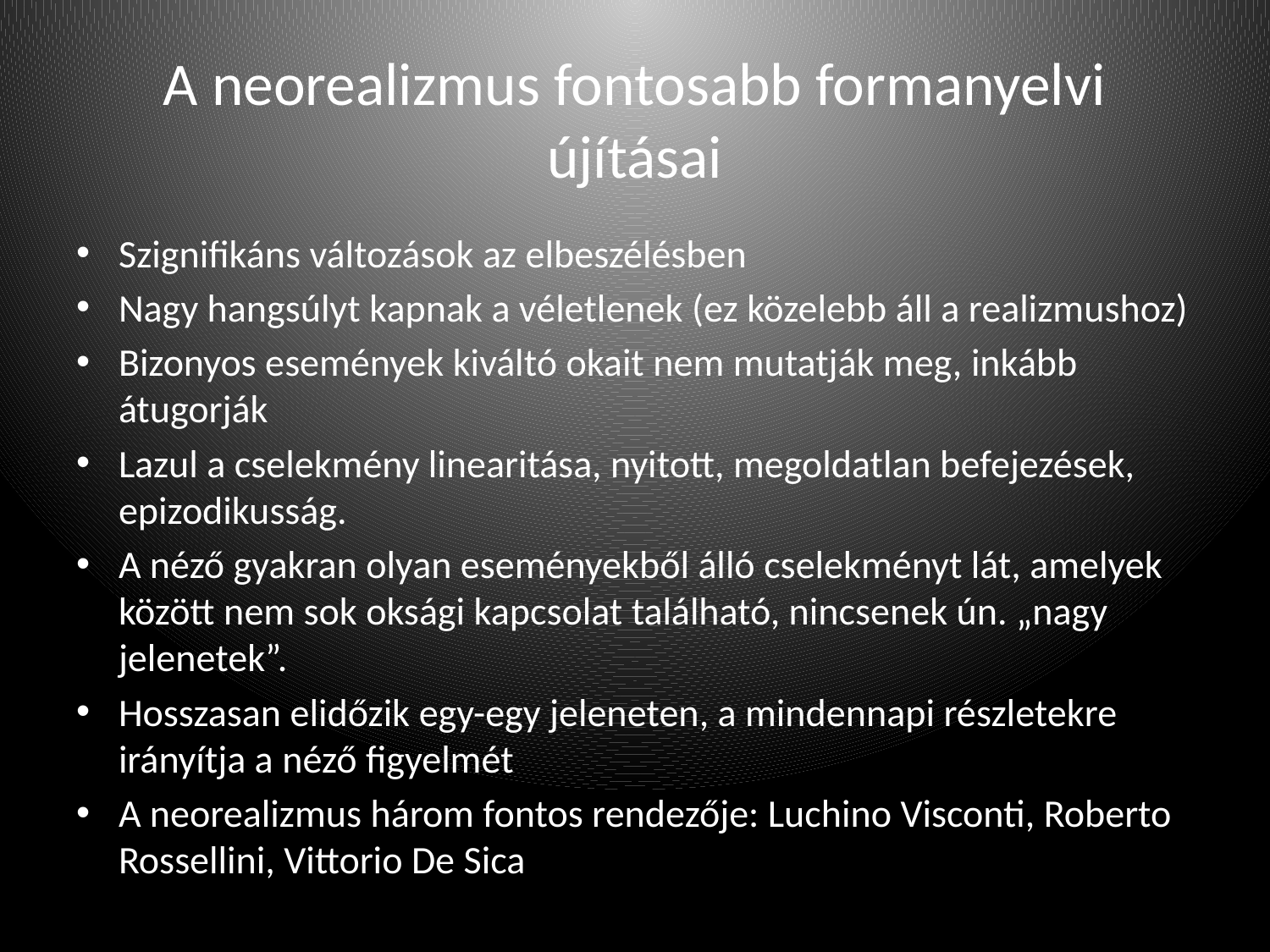

# A neorealizmus fontosabb formanyelvi újításai
Szignifikáns változások az elbeszélésben
Nagy hangsúlyt kapnak a véletlenek (ez közelebb áll a realizmushoz)
Bizonyos események kiváltó okait nem mutatják meg, inkább átugorják
Lazul a cselekmény linearitása, nyitott, megoldatlan befejezések, epizodikusság.
A néző gyakran olyan eseményekből álló cselekményt lát, amelyek között nem sok oksági kapcsolat található, nincsenek ún. „nagy jelenetek”.
Hosszasan elidőzik egy-egy jeleneten, a mindennapi részletekre irányítja a néző figyelmét
A neorealizmus három fontos rendezője: Luchino Visconti, Roberto Rossellini, Vittorio De Sica